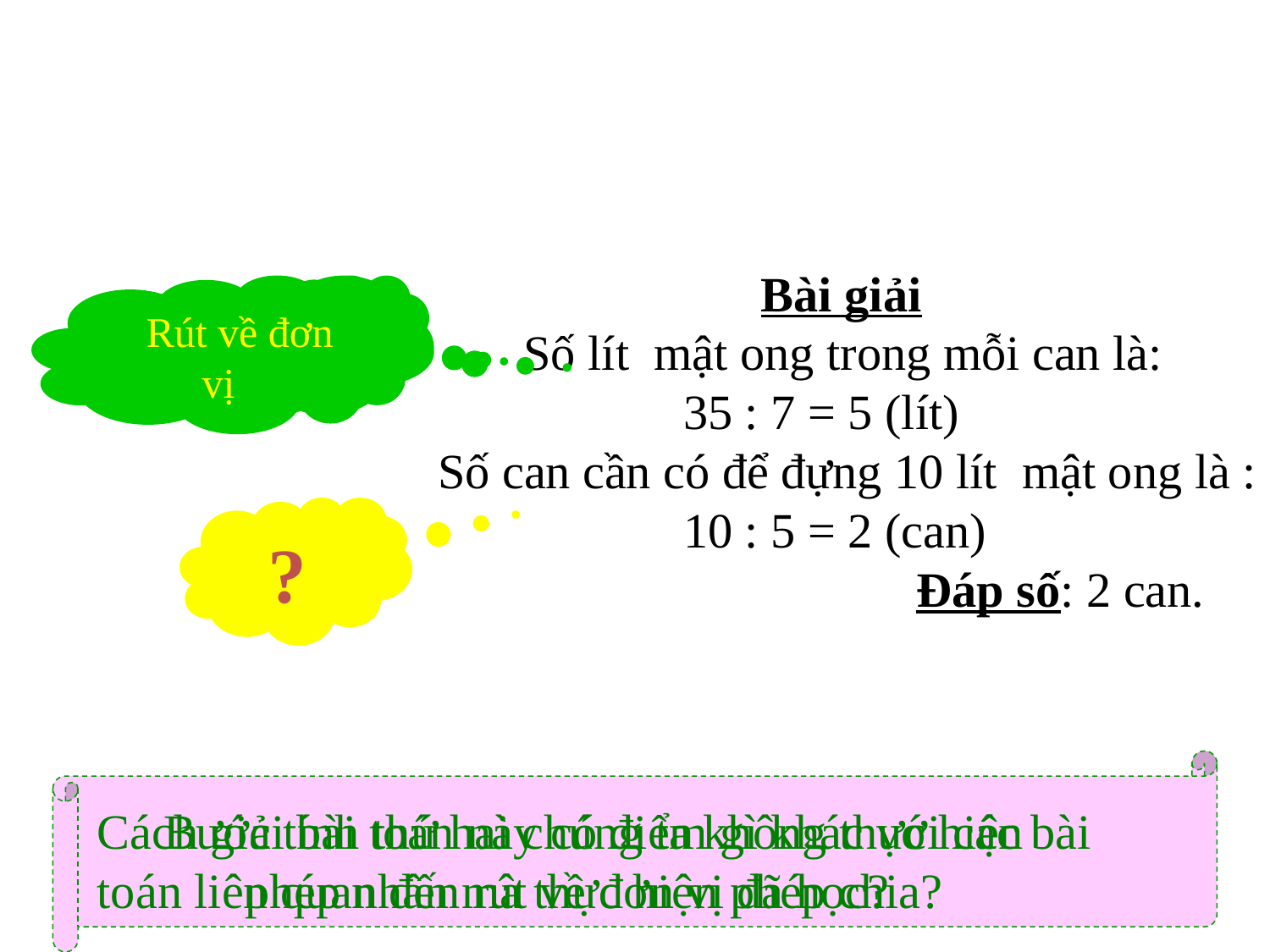

Bài giải
        Số lít  mật ong trong mỗi can là:
                     35 : 7 = 5 (lít)
 Số can cần có để đựng 10 lít  mật ong là :
                     10 : 5 = 2 (can)
                                        Đáp số: 2 can.
    Rút về đơn vị

?
?

Cách giải bài toán này có điểm gì khác với các bài toán liên quan đến rút về đơn vị đã học?
Bước tính thứ hai chúng ta không thực hiện phép nhân mà thực hiện phép chia?